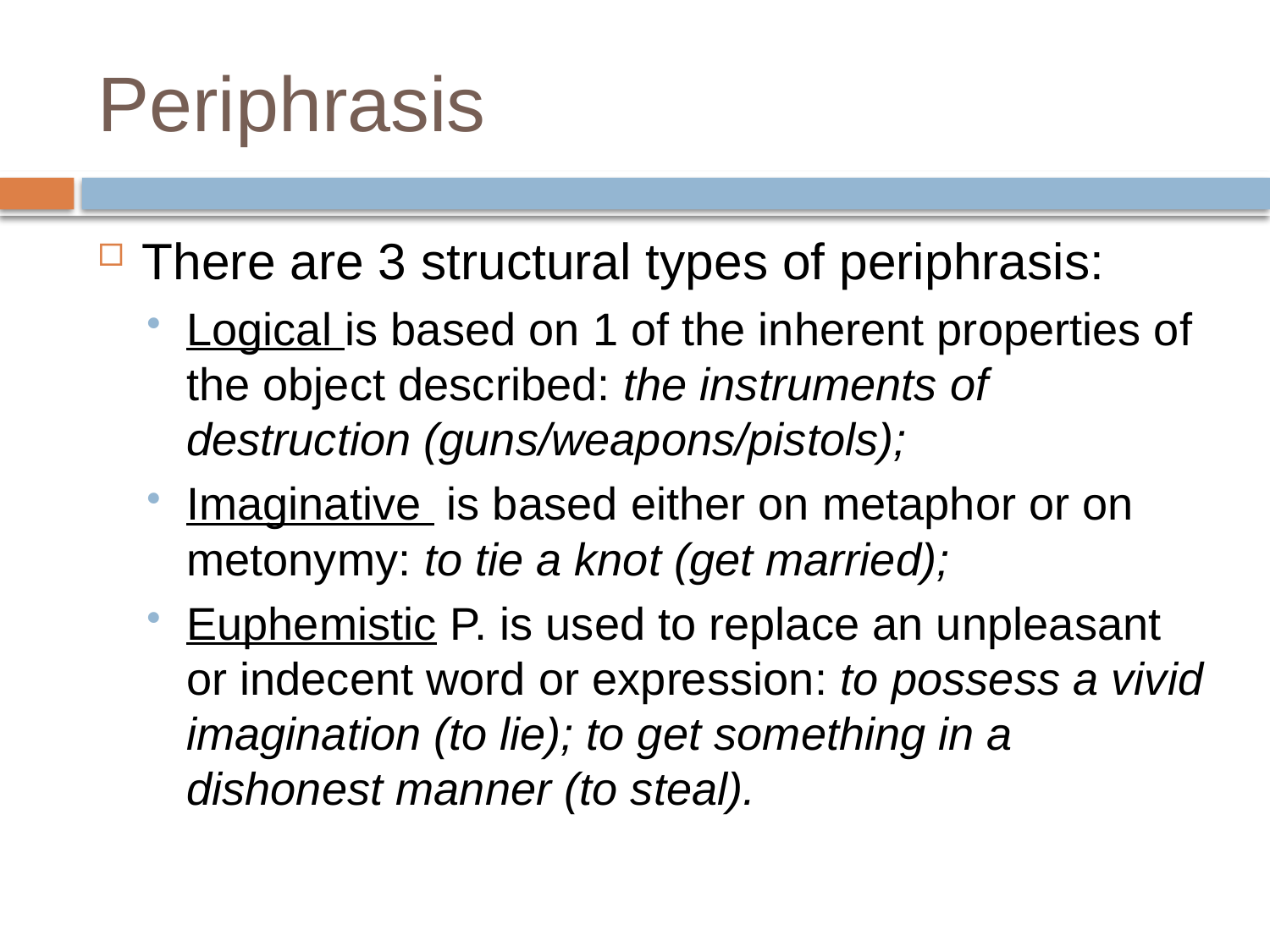

# Periphrasis
There are 3 structural types of periphrasis:
Logical is based on 1 of the inherent properties of the object described: the instruments of destruction (guns/weapons/pistols);
Imaginative  is based either on metaphor or on metonymy: to tie a knot (get married);
Euphemistic P. is used to replace an unpleasant or indecent word or expression: to possess a vivid imagination (to lie); to get something in a dishonest manner (to steal).